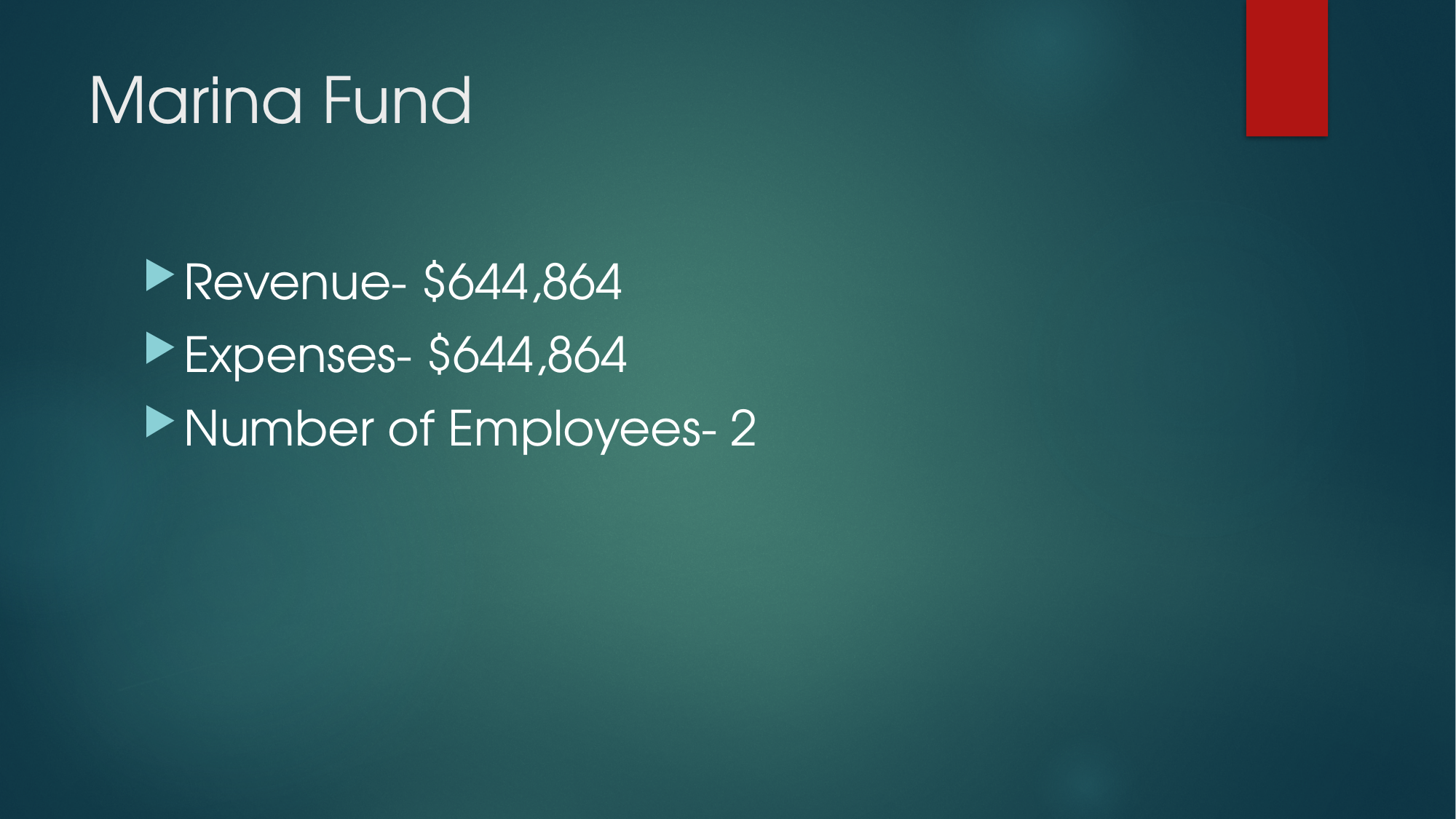

# Marina Fund
Revenue- $644,864
Expenses- $644,864
Number of Employees- 2